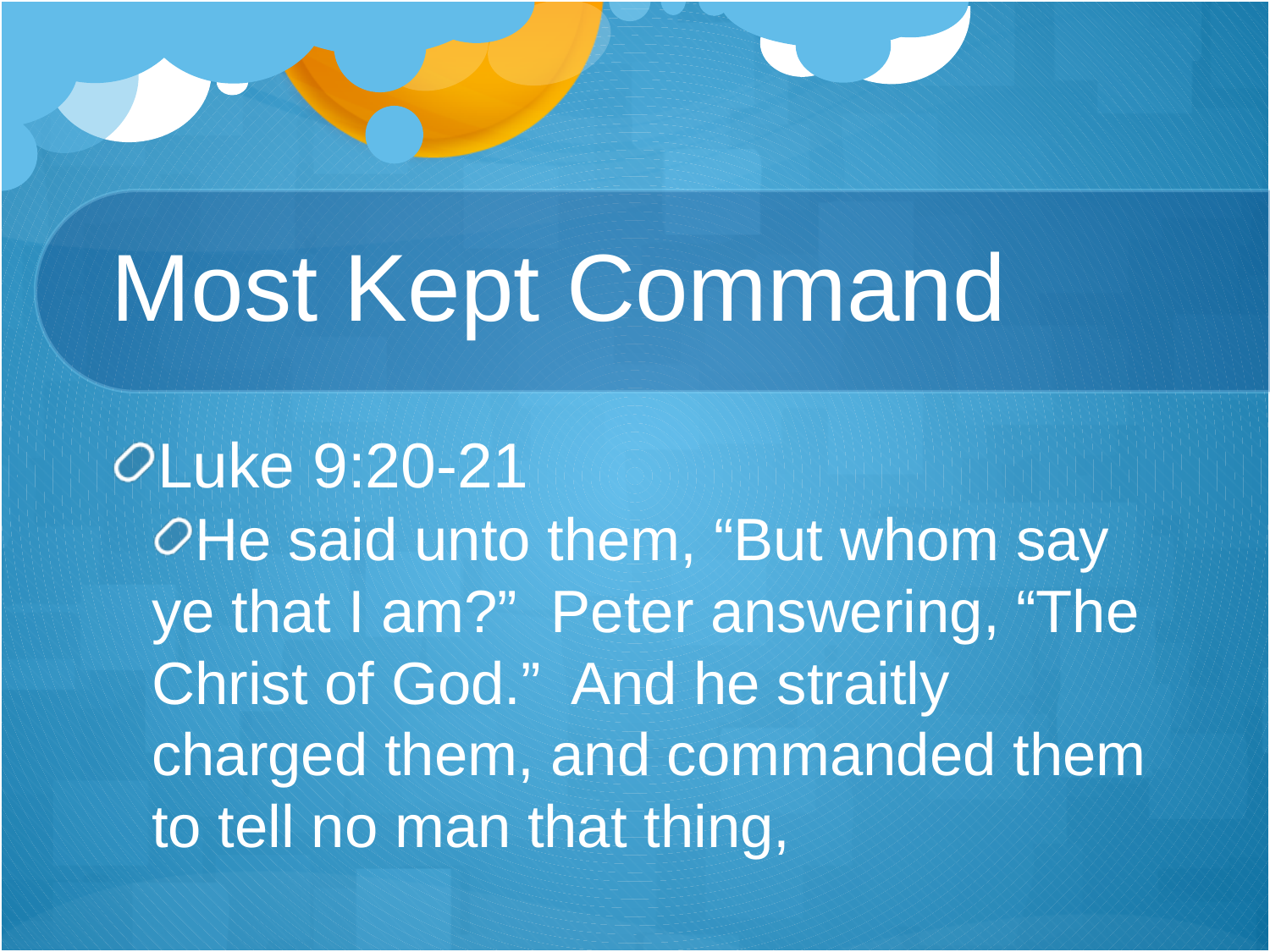

# Most Kept Command
Luke 9:20-21
He said unto them, “But whom say ye that I am?”  Peter answering, “The Christ of God.”  And he straitly charged them, and commanded them to tell no man that thing,